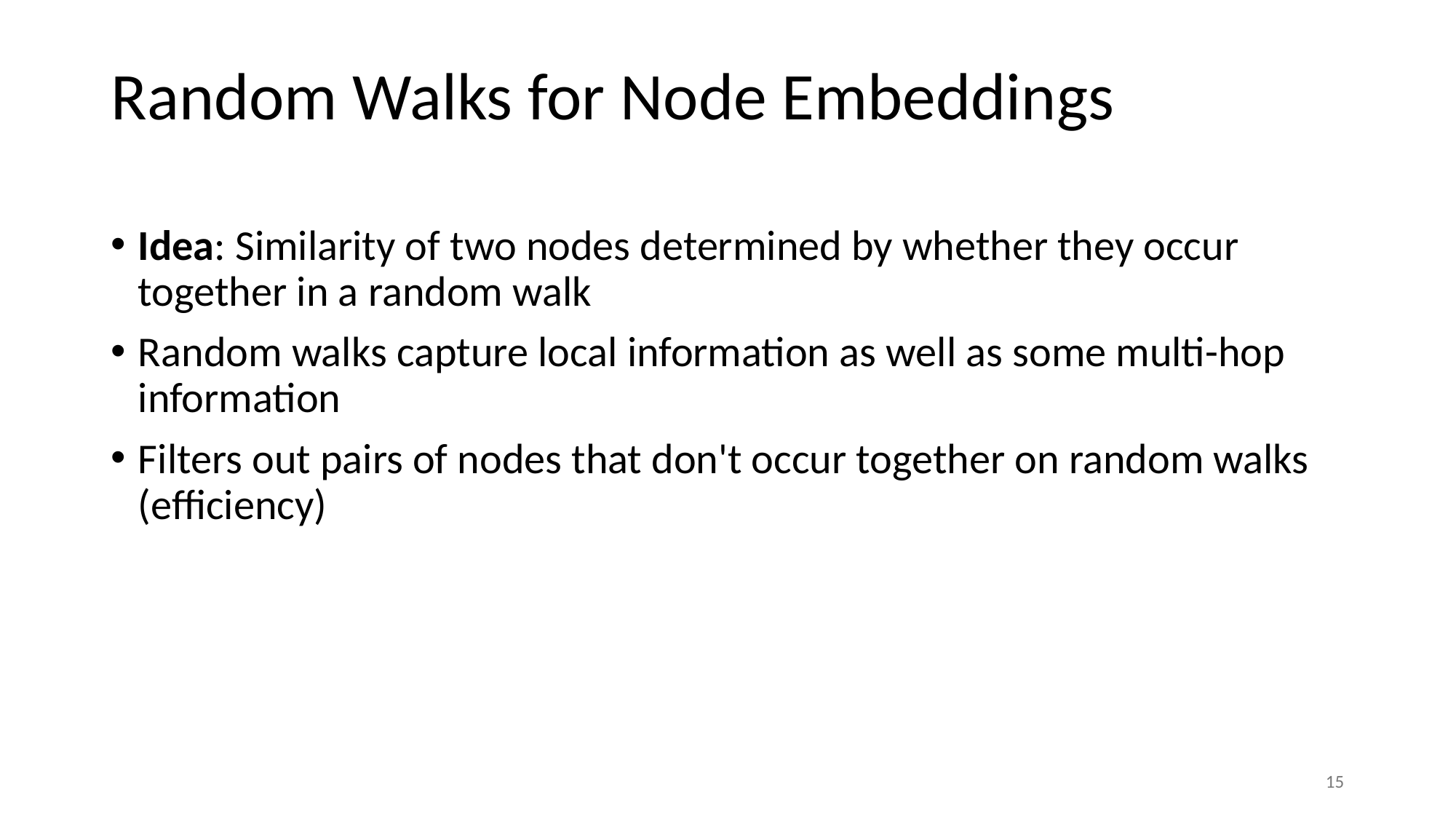

# Random Walks for Node Embeddings
Idea: Similarity of two nodes determined by whether they occur together in a random walk
Random walks capture local information as well as some multi-hop information
Filters out pairs of nodes that don't occur together on random walks (efficiency)

15